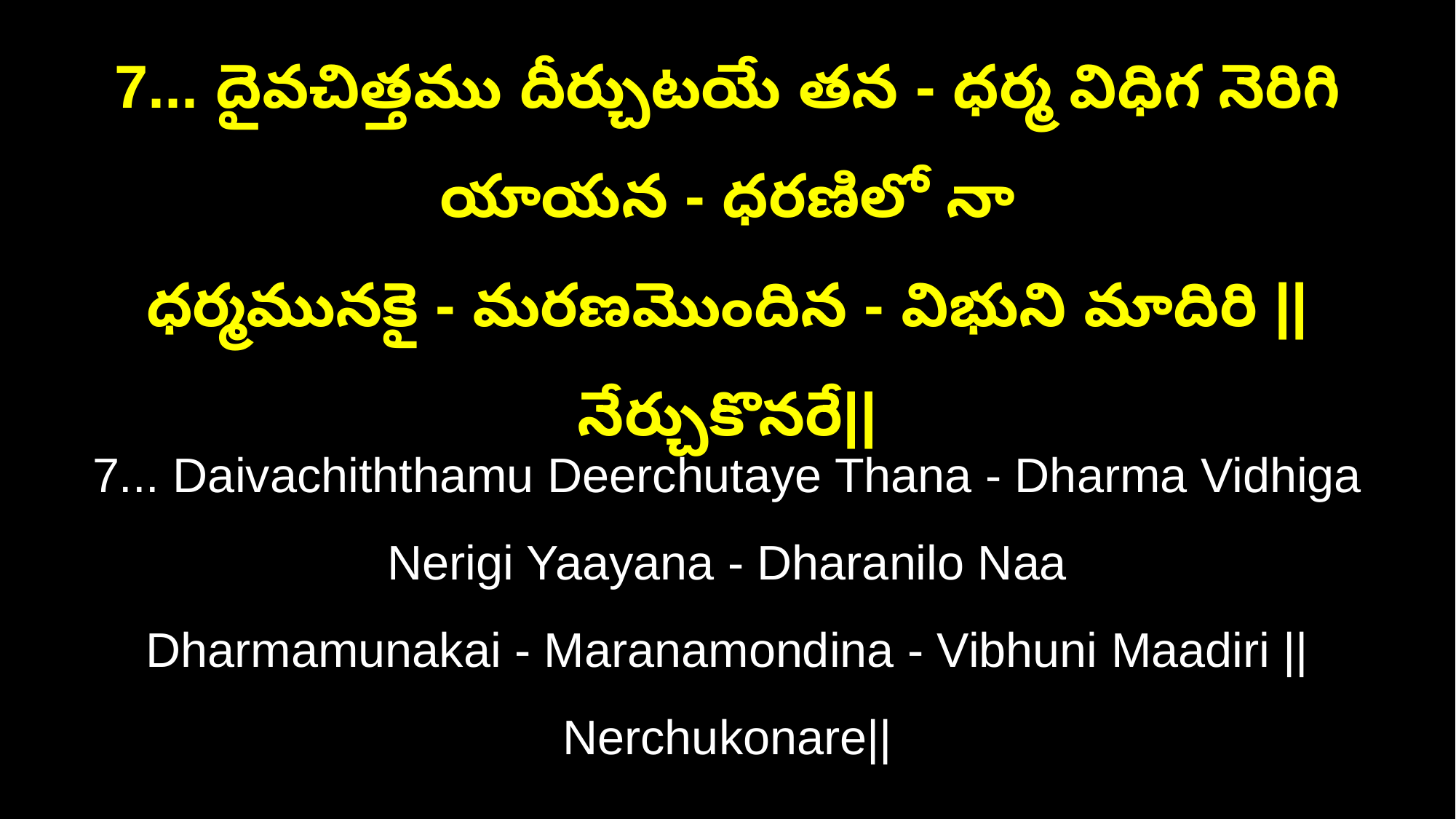

7... దైవచిత్తము దీర్చుటయే తన - ధర్మ విధిగ నెరిగి యాయన - ధరణిలో నా
ధర్మమునకై - మరణమొందిన - విభుని మాదిరి ||నేర్చుకొనరే||
7... Daivachiththamu Deerchutaye Thana - Dharma Vidhiga Nerigi Yaayana - Dharanilo Naa
Dharmamunakai - Maranamondina - Vibhuni Maadiri ||Nerchukonare||